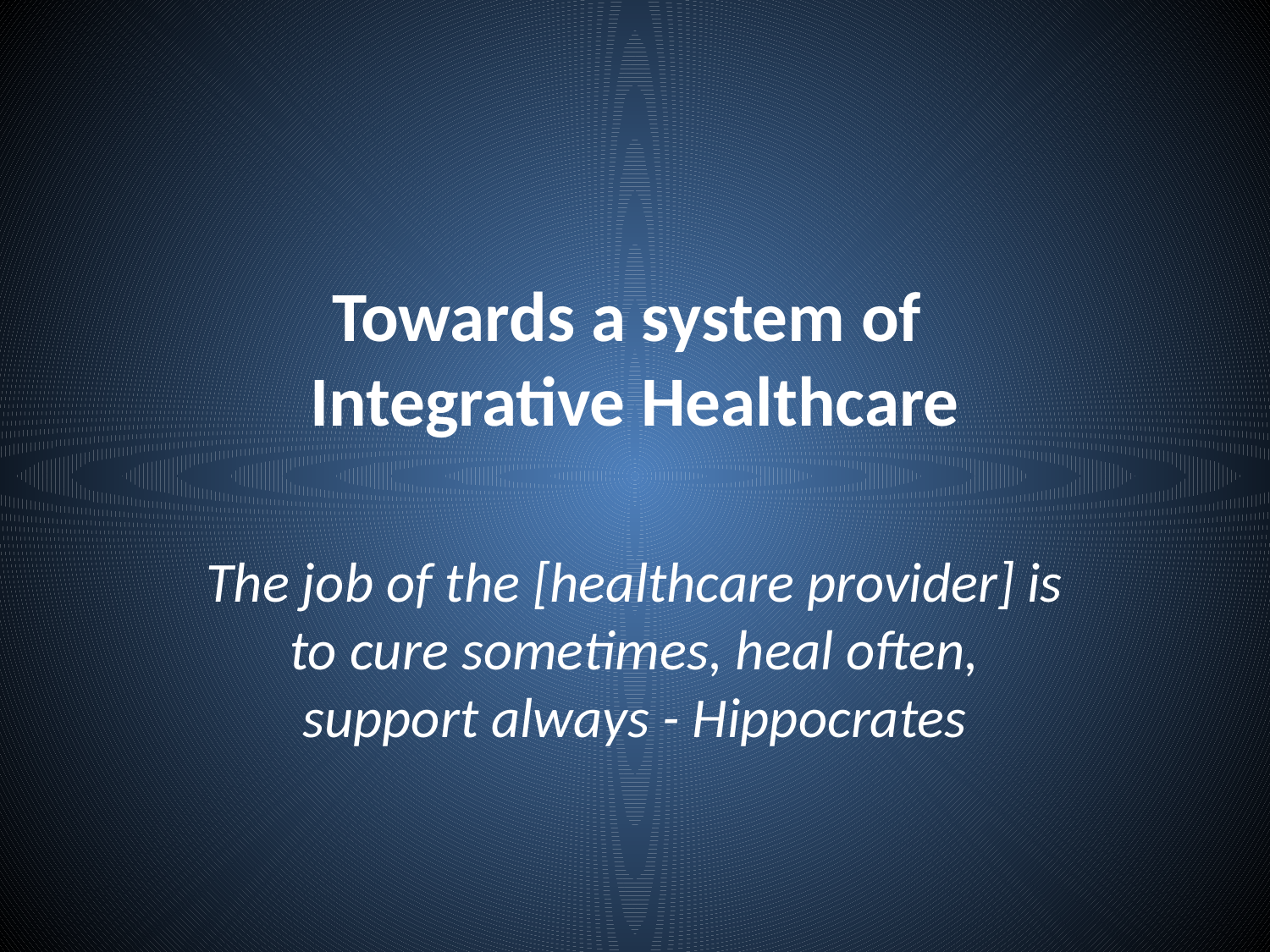

# Towards a system of Integrative Healthcare
The job of the [healthcare provider] is to cure sometimes, heal often, support always - Hippocrates